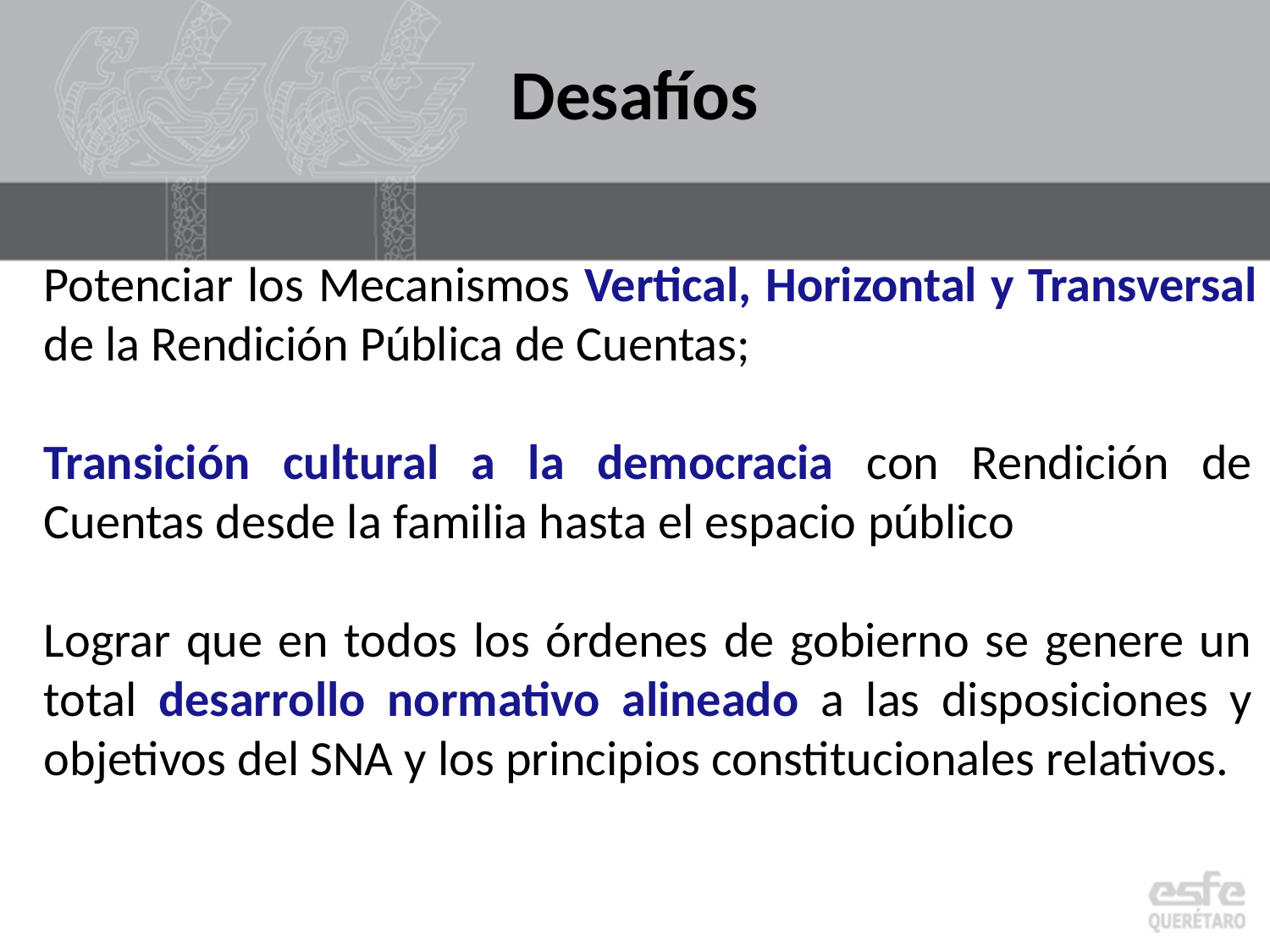

Desafíos
Potenciar los Mecanismos Vertical, Horizontal y Transversal de la Rendición Pública de Cuentas;

Transición cultural a la democracia con Rendición de Cuentas desde la familia hasta el espacio público

Lograr que en todos los órdenes de gobierno se genere un total desarrollo normativo alineado a las disposiciones y objetivos del SNA y los principios constitucionales relativos.